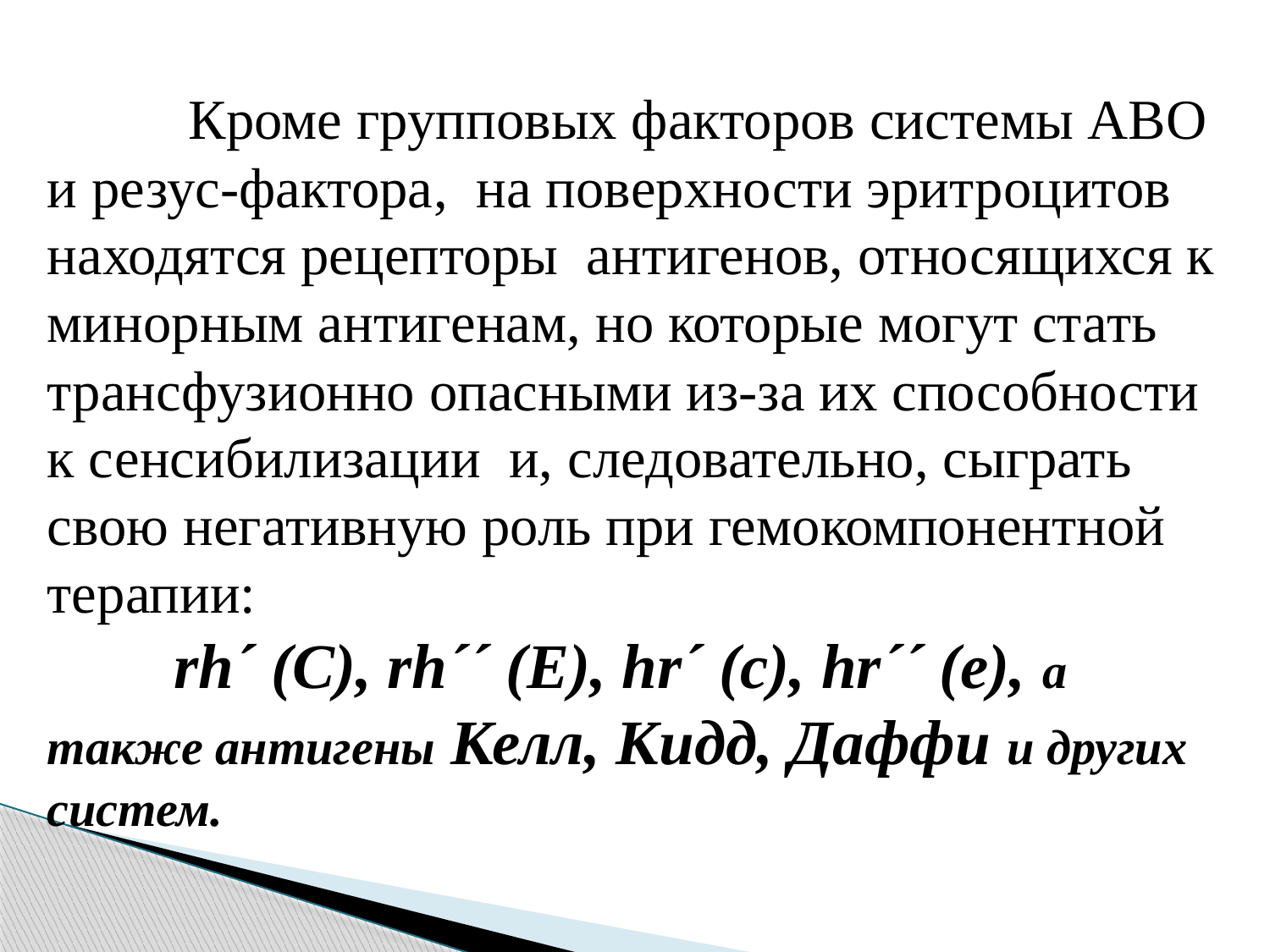

Кроме групповых факторов системы АВО и резус-фактора,  на поверхности эритроцитов находятся рецепторы  антигенов, относящихся к минорным антигенам, но которые могут стать трансфузионно опасными из-за их способности к сенсибилизации  и, следовательно, сыграть свою негативную роль при гемокомпонентной терапии:
	rh´ (С), rh´´ (Е), hr´ (с), hr´´ (е), а также антигены Келл, Кидд, Даффи и других систем.